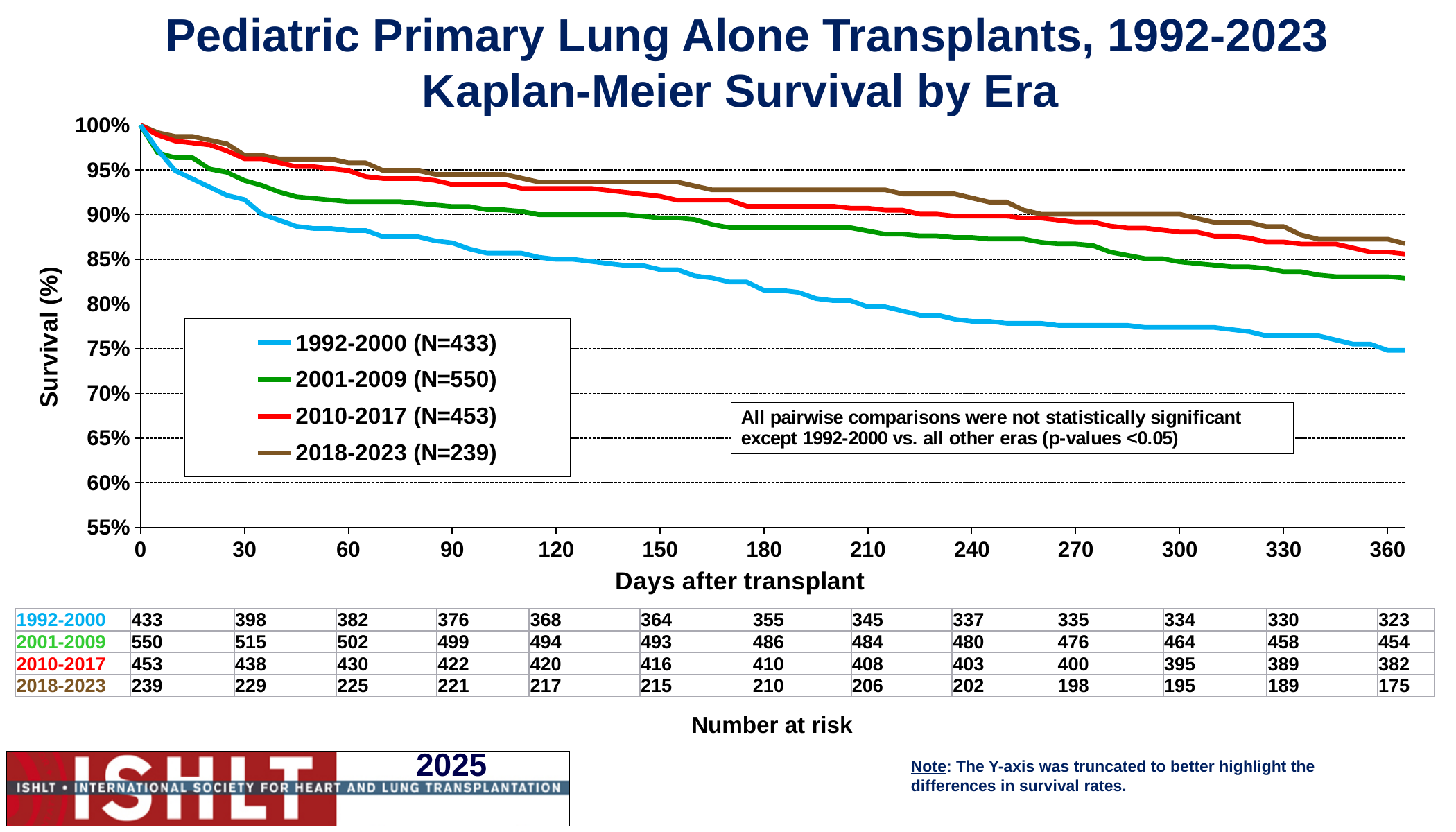

Pediatric Primary Lung Alone Transplants, 1992-2023
Kaplan-Meier Survival by Era

### Chart

| Category | 1992-2000 (N=433) | 2001-2009 (N=550) | 2010-2017 (N=453) | 2018-2023 (N=239) |
|---|---|---|---|---|
| 1992-2000 | 433 | 398 | 382 | 376 | 368 | 364 | 355 | 345 | 337 | 335 | 334 | 330 | 323 |
| --- | --- | --- | --- | --- | --- | --- | --- | --- | --- | --- | --- | --- | --- |
| 2001-2009 | 550 | 515 | 502 | 499 | 494 | 493 | 486 | 484 | 480 | 476 | 464 | 458 | 454 |
| 2010-2017 | 453 | 438 | 430 | 422 | 420 | 416 | 410 | 408 | 403 | 400 | 395 | 389 | 382 |
| 2018-2023 | 239 | 229 | 225 | 221 | 217 | 215 | 210 | 206 | 202 | 198 | 195 | 189 | 175 |
Number at risk
Note: The Y-axis was truncated to better highlight the differences in survival rates.